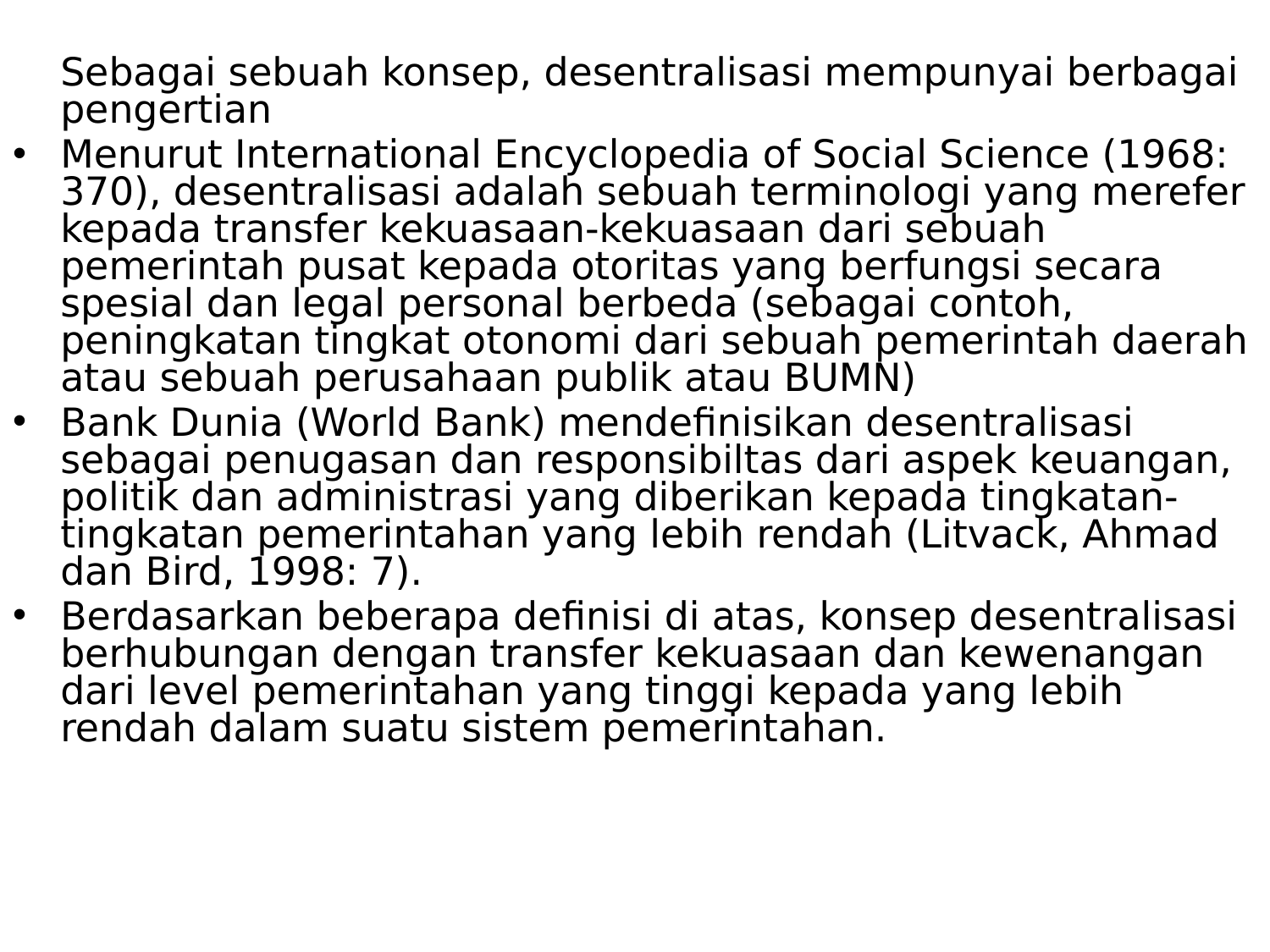

Sebagai sebuah konsep, desentralisasi mempunyai berbagai pengertian
Menurut International Encyclopedia of Social Science (1968: 370), desentralisasi adalah sebuah terminologi yang merefer kepada transfer kekuasaan-kekuasaan dari sebuah pemerintah pusat kepada otoritas yang berfungsi secara spesial dan legal personal berbeda (sebagai contoh, peningkatan tingkat otonomi dari sebuah pemerintah daerah atau sebuah perusahaan publik atau BUMN)
Bank Dunia (World Bank) mendefinisikan desentralisasi sebagai penugasan dan responsibiltas dari aspek keuangan, politik dan administrasi yang diberikan kepada tingkatan-tingkatan pemerintahan yang lebih rendah (Litvack, Ahmad dan Bird, 1998: 7).
Berdasarkan beberapa definisi di atas, konsep desentralisasi berhubungan dengan transfer kekuasaan dan kewenangan dari level pemerintahan yang tinggi kepada yang lebih rendah dalam suatu sistem pemerintahan.